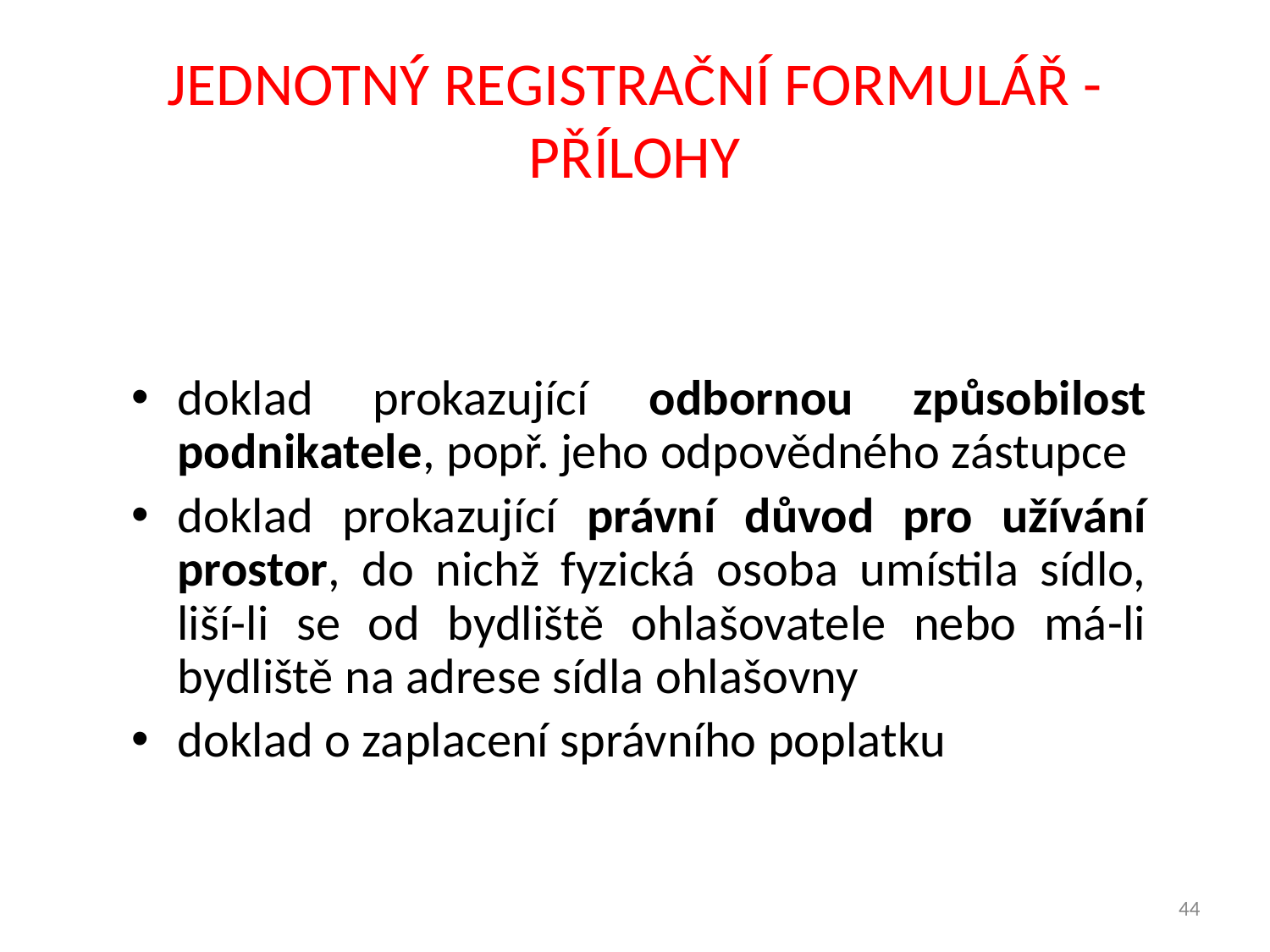

44
# JEDNOTNÝ REGISTRAČNÍ FORMULÁŘ - PŘÍLOHY
doklad prokazující odbornou způsobilost podnikatele, popř. jeho odpovědného zástupce
doklad prokazující právní důvod pro užívání prostor, do nichž fyzická osoba umístila sídlo, liší-li se od bydliště ohlašovatele nebo má-li bydliště na adrese sídla ohlašovny
doklad o zaplacení správního poplatku